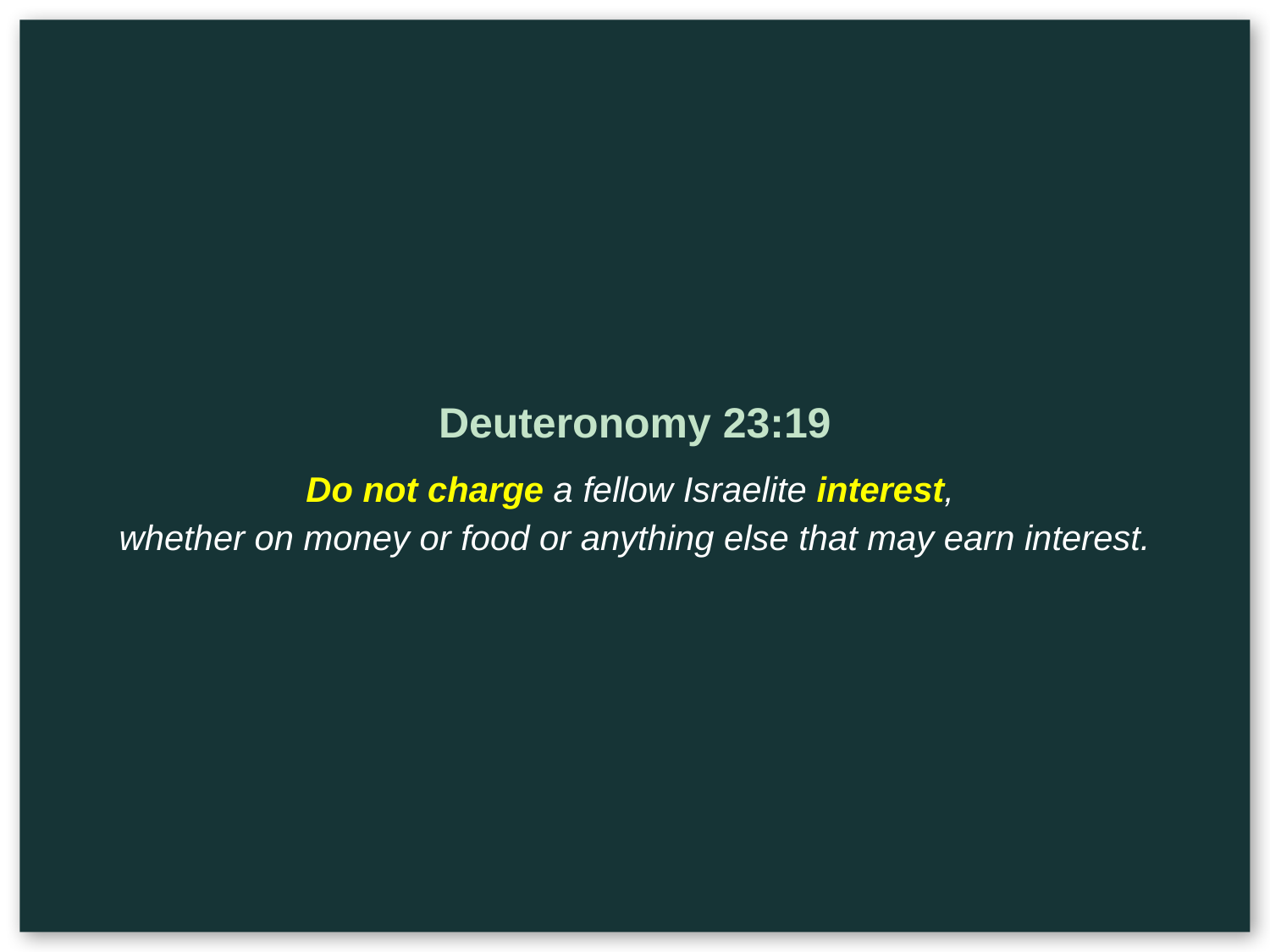

Deuteronomy 23:19

Do not charge a fellow Israelite interest,
whether on money or food or anything else that may earn interest.